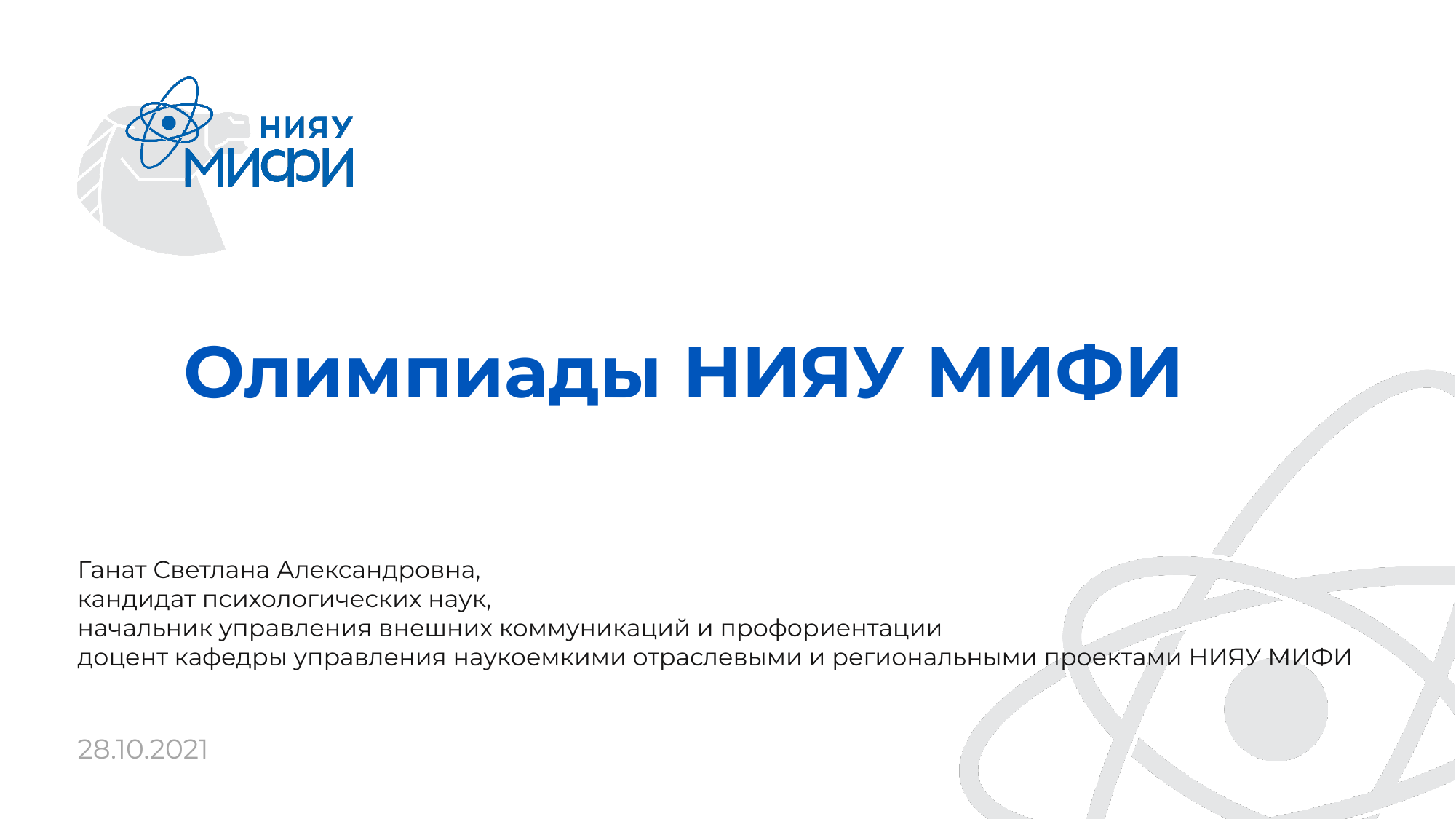

Олимпиады НИЯУ МИФИ
Ганат Светлана Александровна,
кандидат психологических наук,
начальник управления внешних коммуникаций и профориентации
доцент кафедры управления наукоемкими отраслевыми и региональными проектами НИЯУ МИФИ
28.10.2021